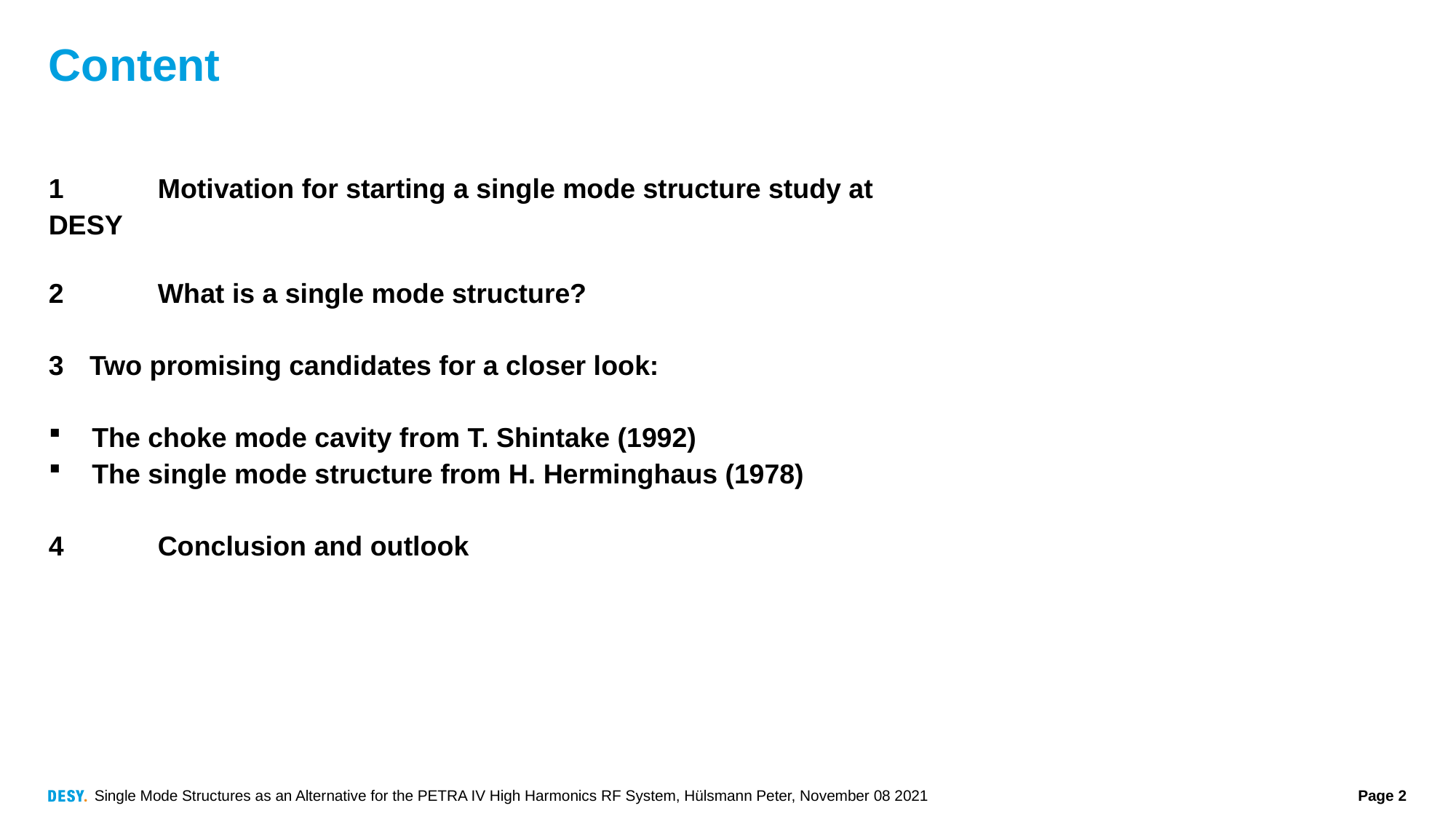

# Content
1	Motivation for starting a single mode structure study at DESY
2	What is a single mode structure?
Two promising candidates for a closer look:

The choke mode cavity from T. Shintake (1992)
The single mode structure from H. Herminghaus (1978)

4	Conclusion and outlook
Single Mode Structures as an Alternative for the PETRA IV High Harmonics RF System, Hülsmann Peter, November 08 2021